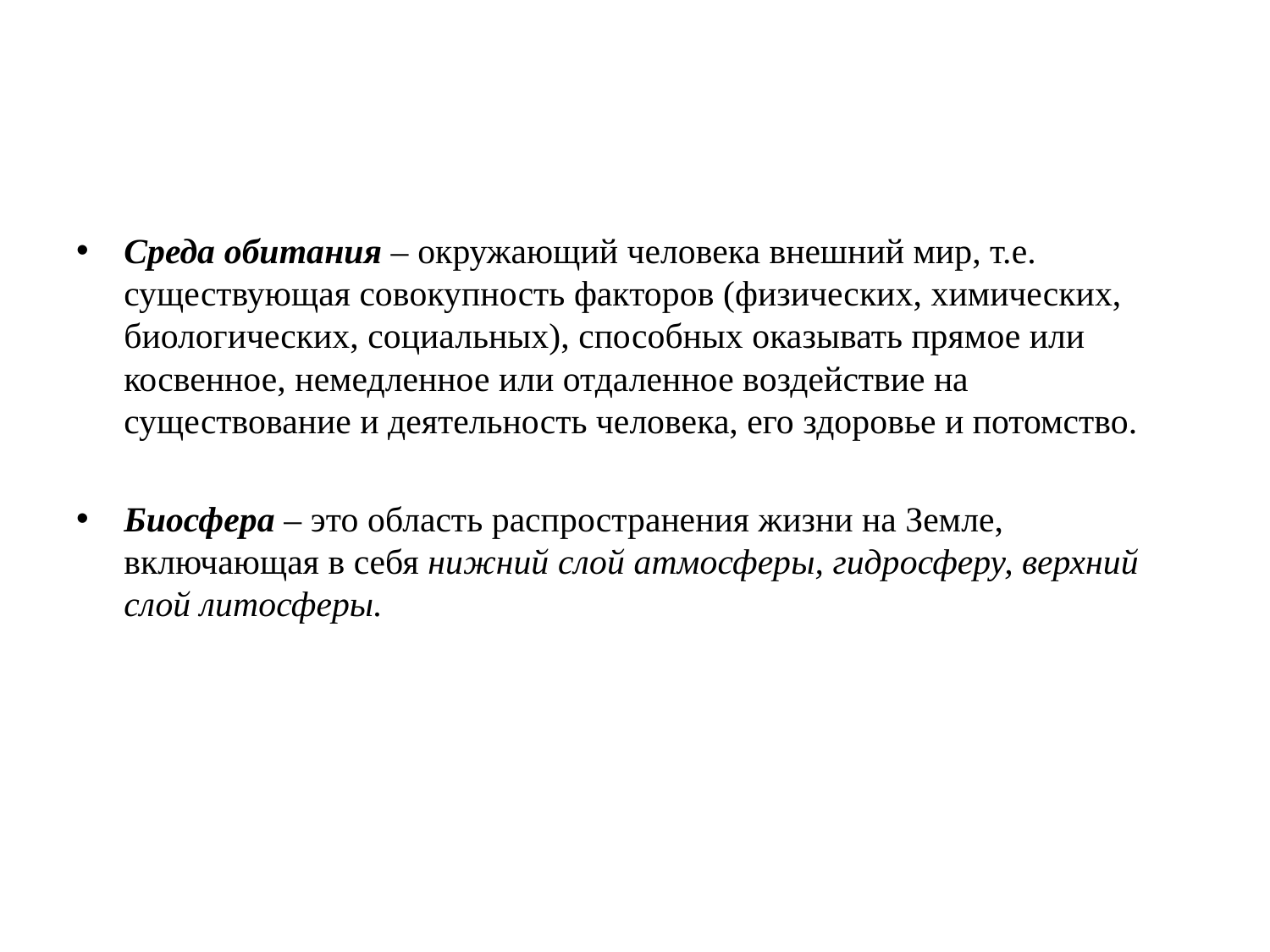

#
Среда обитания – окружающий человека внешний мир, т.е. существующая совокупность факторов (физических, химических, биологических, социальных), способных оказывать прямое или косвенное, немедленное или отдаленное воздействие на существование и деятельность человека, его здоровье и потомство.

Биосфера – это область распространения жизни на Земле, включающая в себя нижний слой атмосферы, гидросферу, верхний слой литосферы.